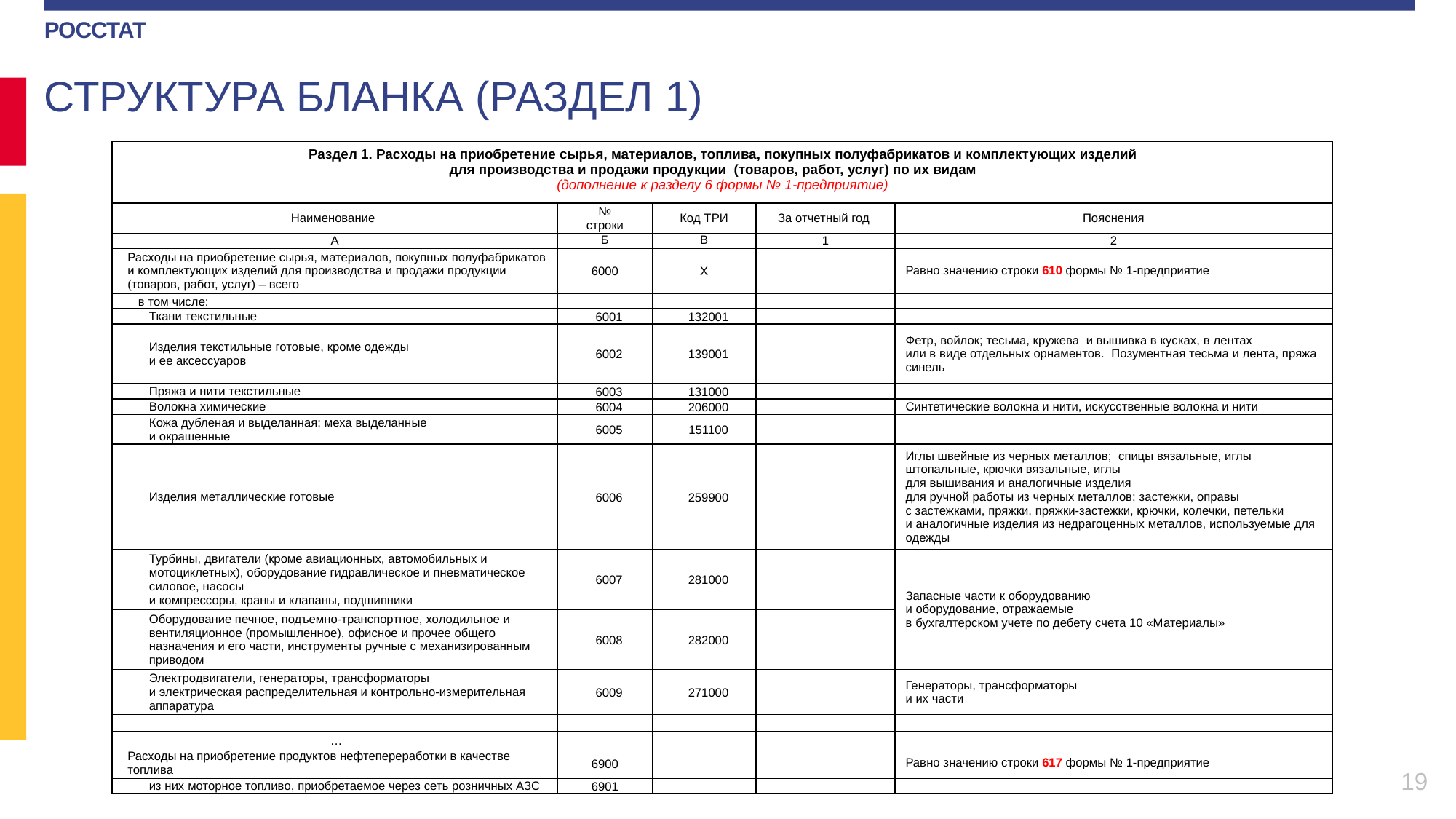

СТРУКТУРА БЛАНКА (РАЗДЕЛ 1)
| Раздел 1. Расходы на приобретение сырья, материалов, топлива, покупных полуфабрикатов и комплектующих изделий для производства и продажи продукции (товаров, работ, услуг) по их видам (дополнение к разделу 6 формы № 1-предприятие) |
| --- |
| Наименование | № строки | Код ТРИ | За отчетный год | Пояснения |
| --- | --- | --- | --- | --- |
| А | Б | В | 1 | 2 |
| Расходы на приобретение сырья, материалов, покупных полуфабрикатов и комплектующих изделий для производства и продажи продукции (товаров, работ, услуг) – всего | 6000 | Х |  | Равно значению строки 610 формы № 1-предприятие |
| в том числе: |  |  |  |  |
| Ткани текстильные | 6001 | 132001 |  |  |
| Изделия текстильные готовые, кроме одежды и ее аксессуаров | 6002 | 139001 |  | Фетр, войлок; тесьма, кружева и вышивка в кусках, в лентах или в виде отдельных орнаментов. Позументная тесьма и лента, пряжа синель |
| Пряжа и нити текстильные | 6003 | 131000 |  |  |
| Волокна химические | 6004 | 206000 |  | Синтетические волокна и нити, искусственные волокна и нити |
| Кожа дубленая и выделанная; меха выделанные и окрашенные | 6005 | 151100 |  |  |
| Изделия металлические готовые | 6006 | 259900 |  | Иглы швейные из черных металлов; спицы вязальные, иглы штопальные, крючки вязальные, иглы для вышивания и аналогичные изделия для ручной работы из черных металлов; застежки, оправы с застежками, пряжки, пряжки-застежки, крючки, колечки, петельки и аналогичные изделия из недрагоценных металлов, используемые для одежды |
| Турбины, двигатели (кроме авиационных, автомобильных и мотоциклетных), оборудование гидравлическое и пневматическое силовое, насосы и компрессоры, краны и клапаны, подшипники | 6007 | 281000 |  | Запасные части к оборудованию и оборудование, отражаемые в бухгалтерском учете по дебету счета 10 «Материалы» |
| Оборудование печное, подъемно-транспортное, холодильное и вентиляционное (промышленное), офисное и прочее общего назначения и его части, инструменты ручные с механизированным приводом | 6008 | 282000 |  |  |
| Электродвигатели, генераторы, трансформаторы и электрическая распределительная и контрольно-измерительная аппаратура | 6009 | 271000 |  | Генераторы, трансформаторы и их части |
|  |  |  |  |  |
| … |  |  |  |  |
| Расходы на приобретение продуктов нефтепереработки в качестве топлива | 6900 |  |  | Равно значению строки 617 формы № 1-предприятие |
| из них моторное топливо, приобретаемое через сеть розничных АЗС | 6901 |  |  |  |
19